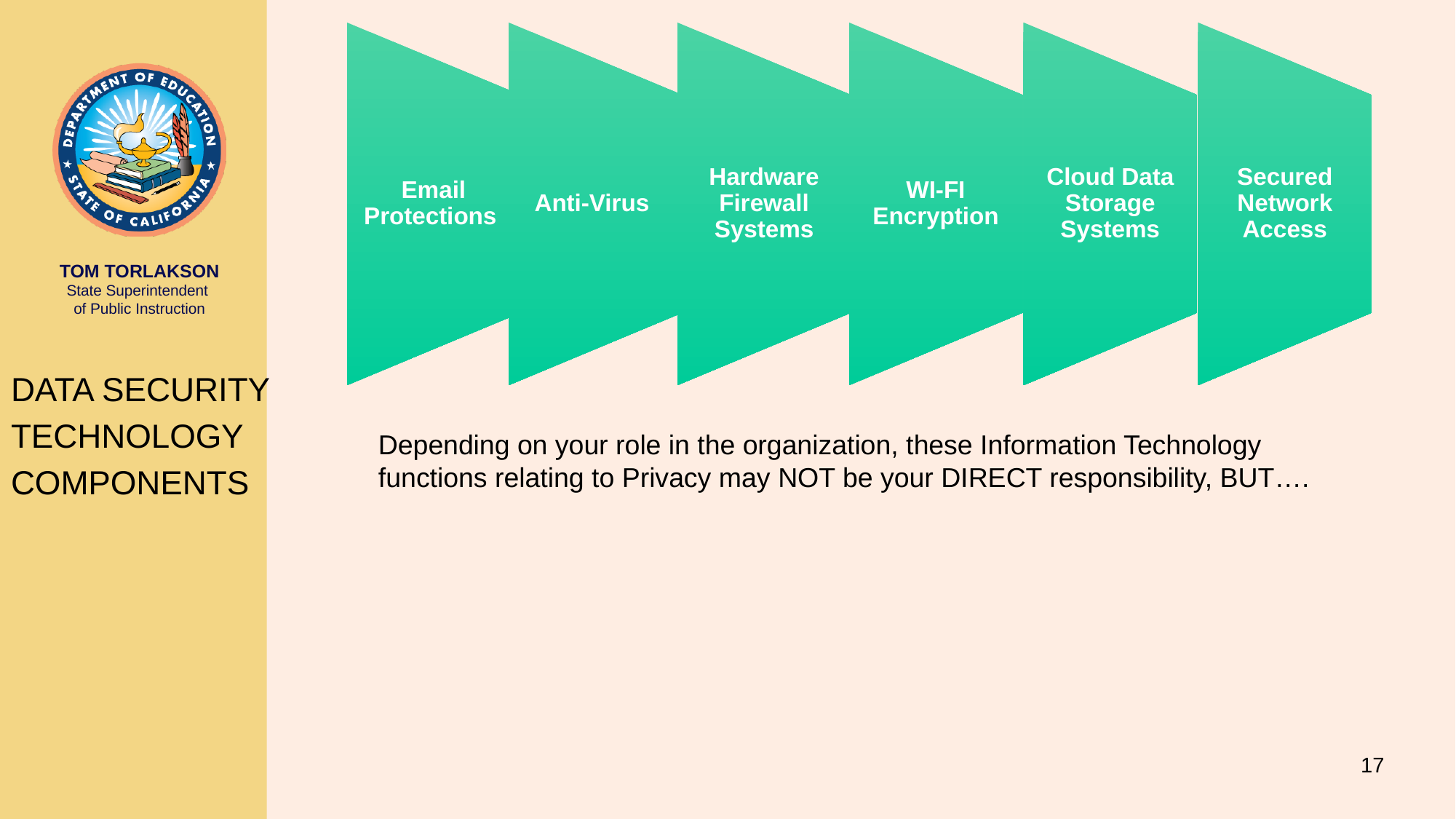

Email Protections
Anti-Virus
Hardware Firewall Systems
WI-FI Encryption
Cloud Data Storage Systems
Secured Network Access
Data Security
Technology
Components
Depending on your role in the organization, these Information Technology functions relating to Privacy may NOT be your DIRECT responsibility, BUT….
17